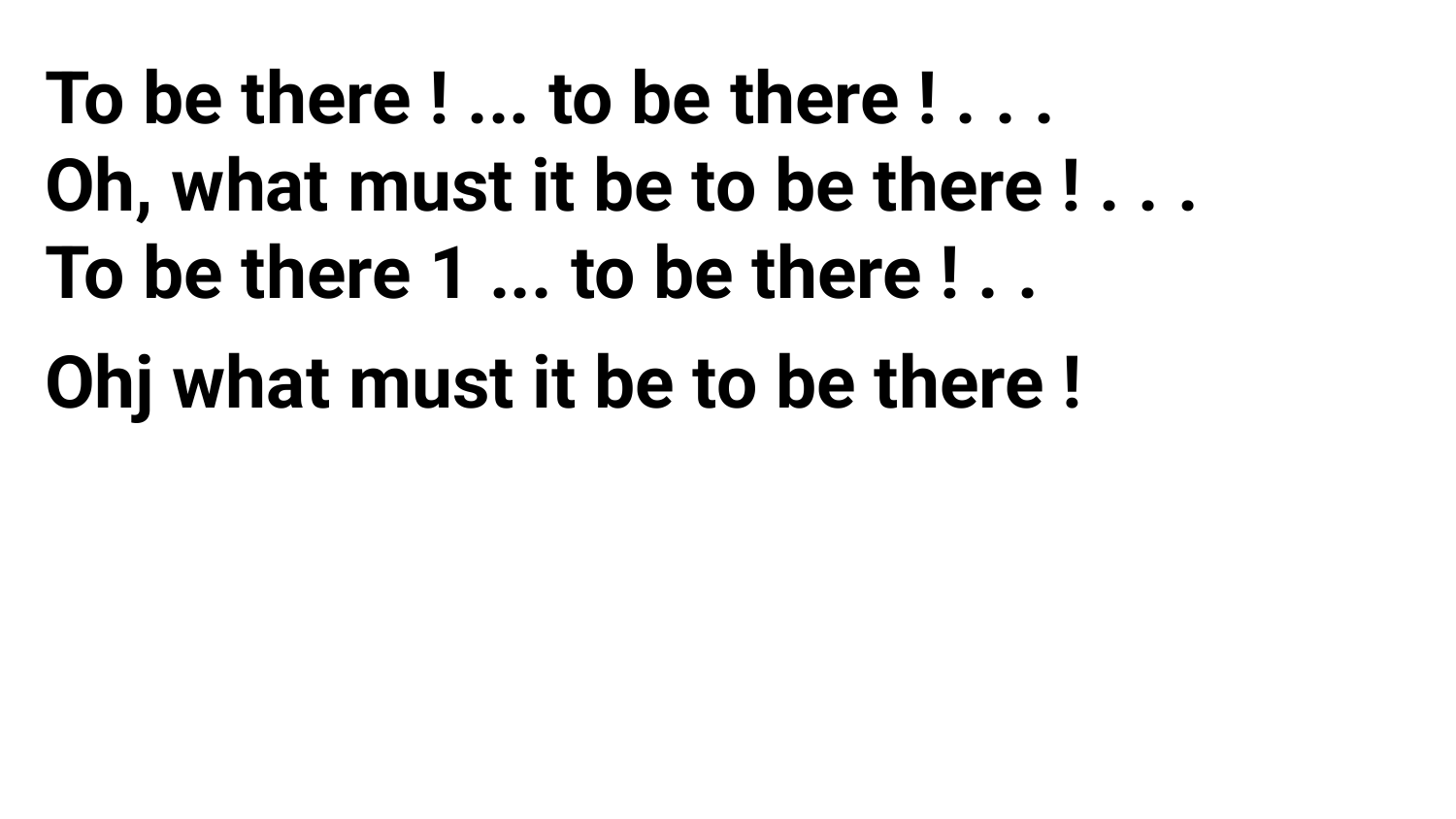

To be there ! ... to be there ! . . .
Oh, what must it be to be there ! . . .
To be there 1 ... to be there ! . .
Ohj what must it be to be there !